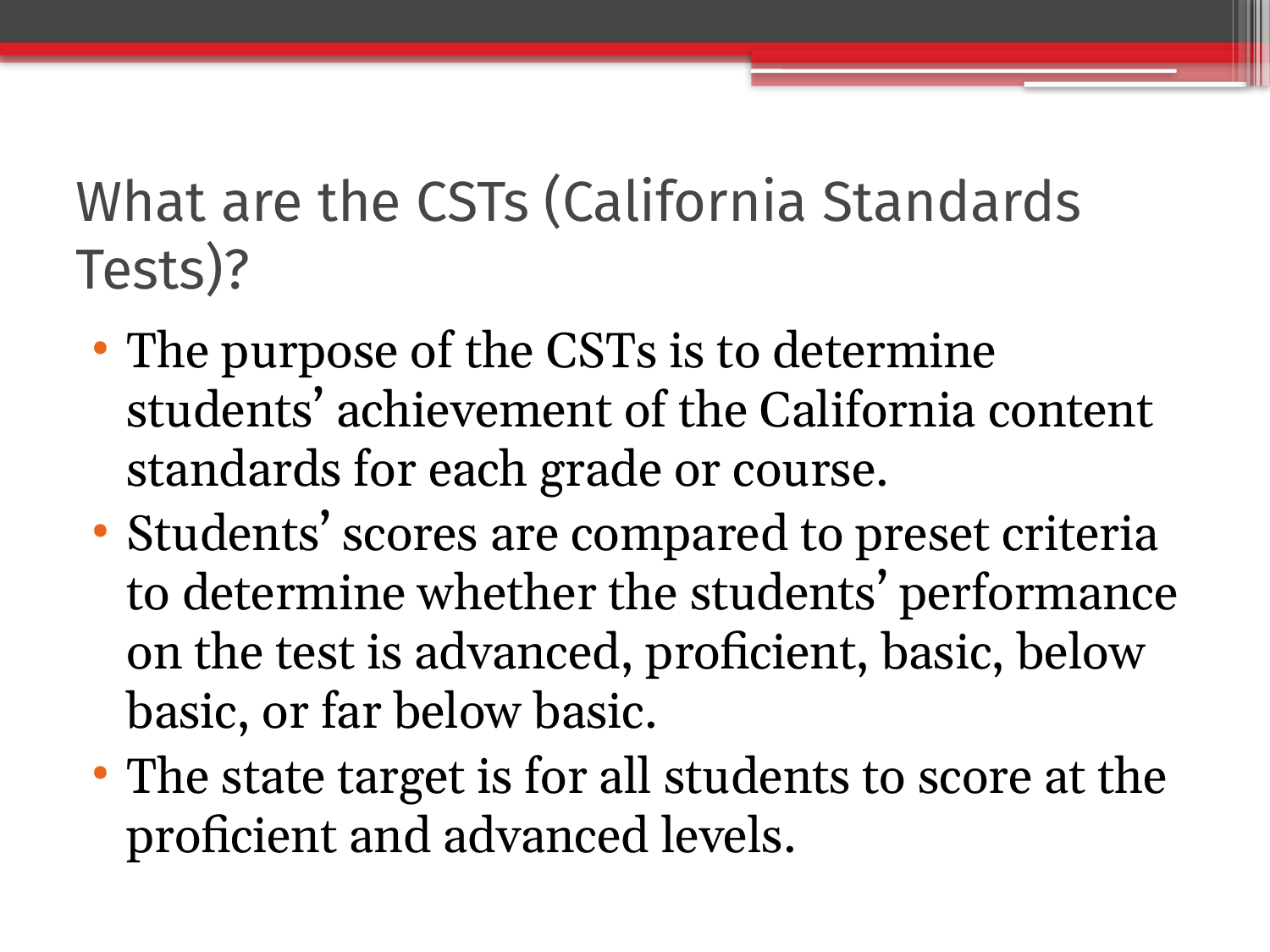

# What are the CSTs (California Standards Tests)?
The purpose of the CSTs is to determine students’ achievement of the California content standards for each grade or course.
Students’ scores are compared to preset criteria to determine whether the students’ performance on the test is advanced, proficient, basic, below basic, or far below basic.
The state target is for all students to score at the proficient and advanced levels.